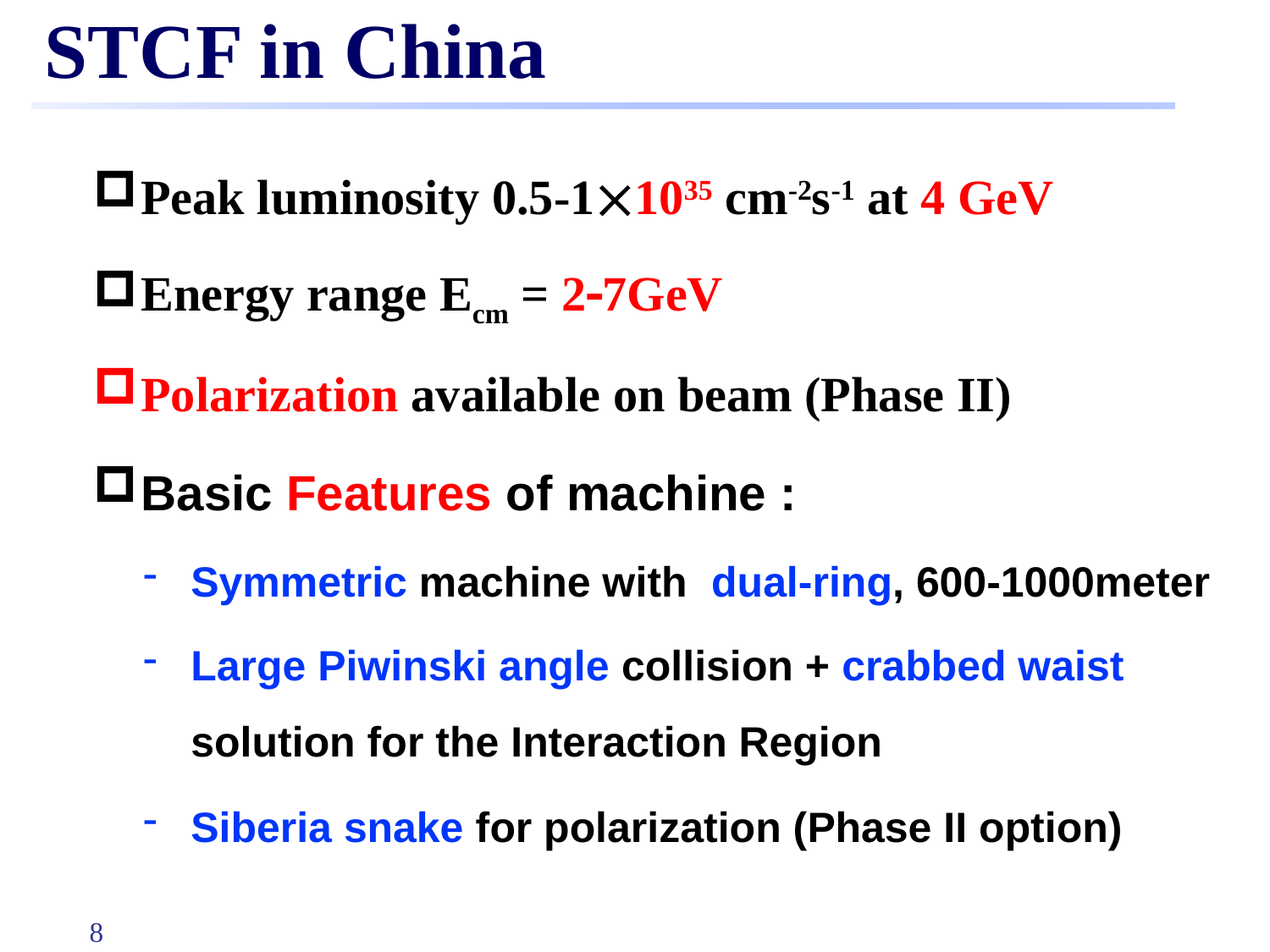

# STCF in China
Peak luminosity 0.5-1×1035 cm-2s-1 at 4 GeV
Energy range Ecm = 2−7GeV
Polarization available on beam (Phase II)
Basic Features of machine :
Symmetric machine with  dual-ring, 600-1000meter
Large Piwinski angle collision + crabbed waist solution for the Interaction Region
Siberia snake for polarization (Phase II option)
8